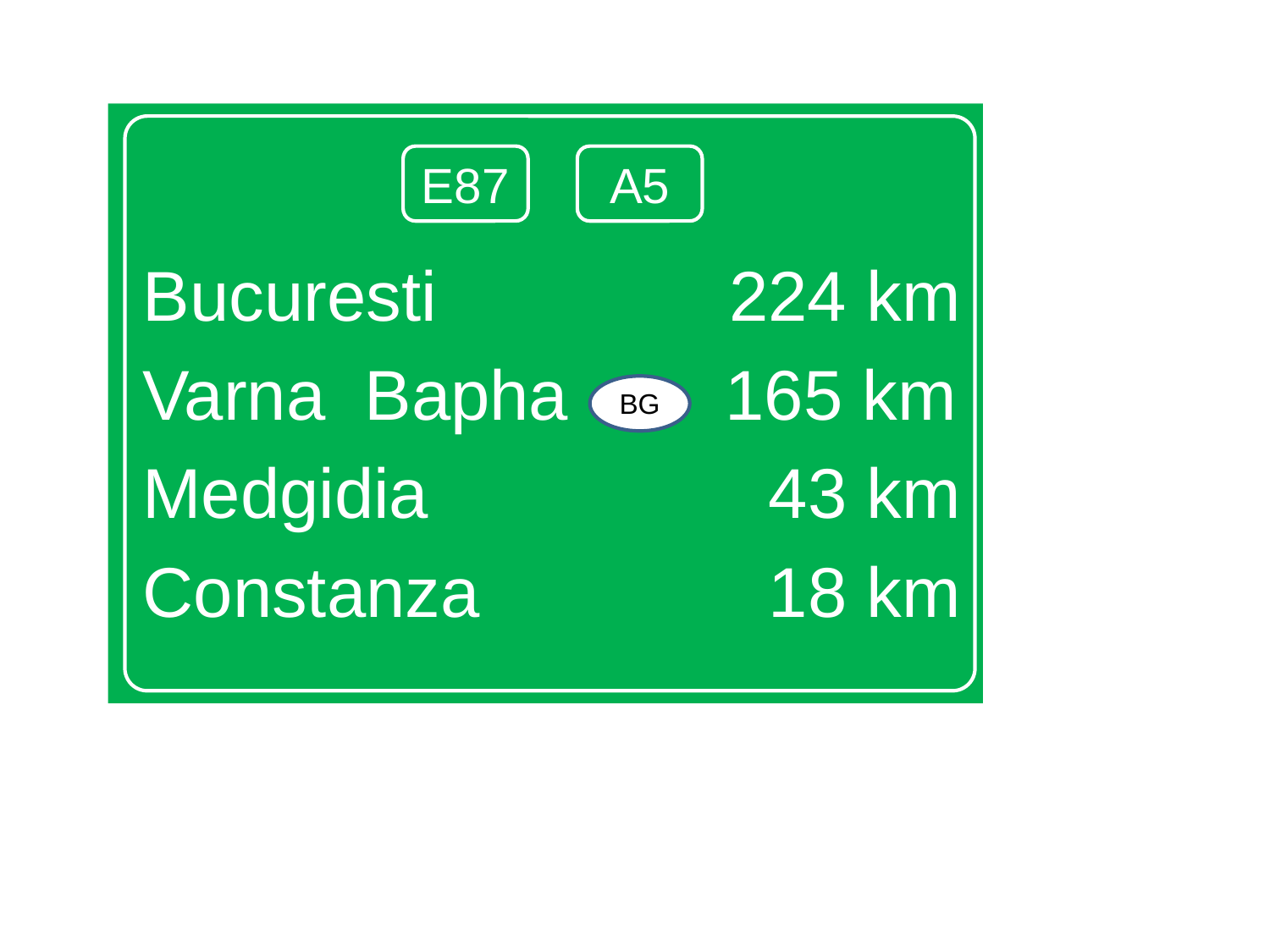

Bucuresti		    224 km
Varna  Bapha        165 km
Medgidia		      43 km
Constanza		      18 km

E87
A5
BG